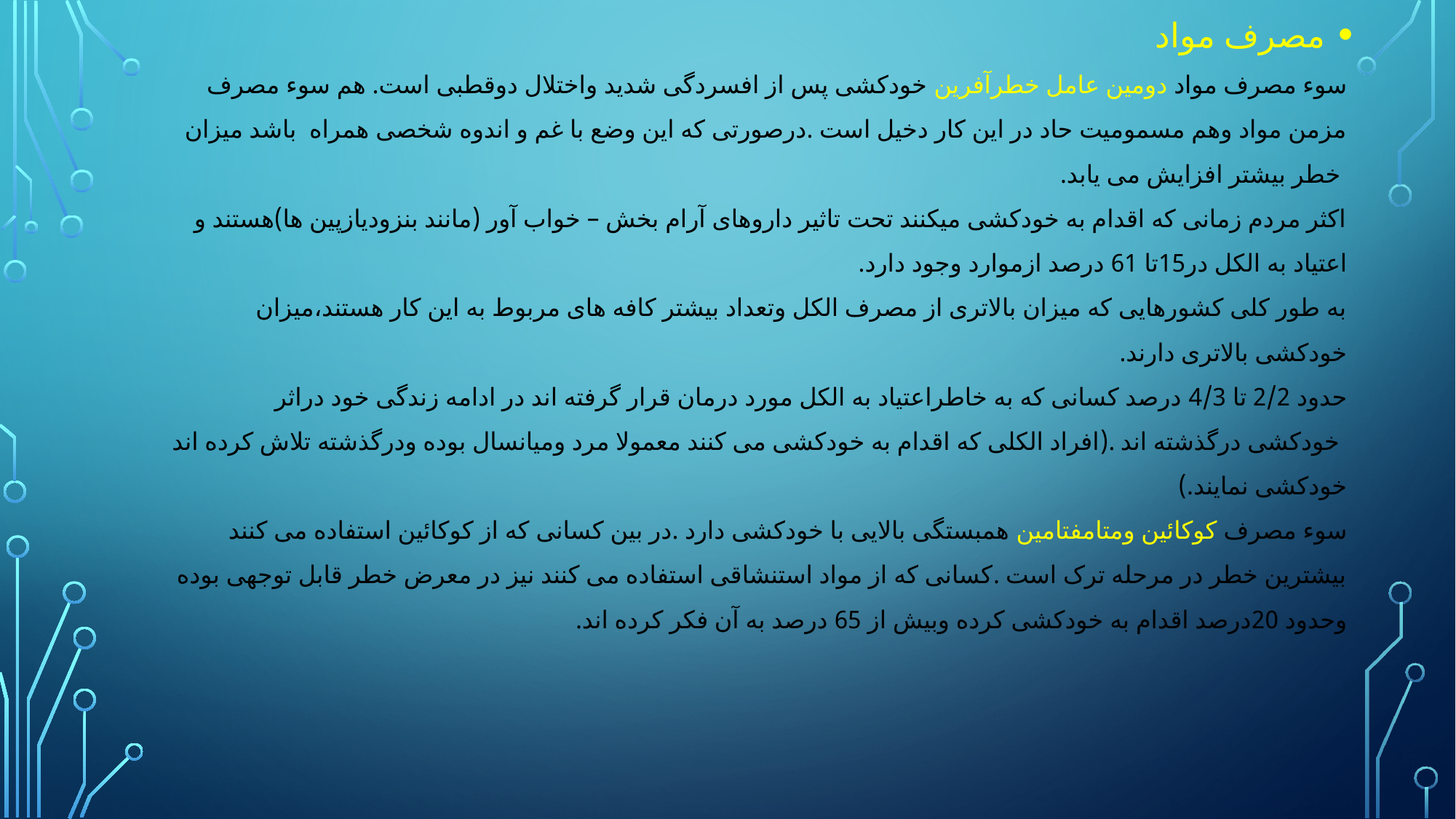

مصرف مواد
سوء مصرف مواد دومین عامل خطرآفرین خودکشی پس از افسردگی شدید واختلال دوقطبی است. هم سوء مصرف
مزمن مواد وهم مسمومیت حاد در این کار دخیل است .درصورتی که این وضع با غم و اندوه شخصی همراه  باشد میزان
 خطر بیشتر افزایش می یابد.
اکثر مردم زمانی که اقدام به خودکشی میکنند تحت تاثیر داروهای آرام بخش – خواب آور (مانند بنزودیازپین ها)هستند و
اعتیاد به الکل در15تا 61 درصد ازموارد وجود دارد.
به طور کلی کشورهایی که میزان بالاتری از مصرف الکل وتعداد بیشتر کافه های مربوط به این کار هستند،میزان
خودکشی بالاتری دارند.
حدود 2/2 تا 4/3 درصد کسانی که به خاطراعتیاد به الکل مورد درمان قرار گرفته اند در ادامه زندگی خود دراثر
 خودکشی درگذشته اند .(افراد الکلی که اقدام به خودکشی می کنند معمولا مرد ومیانسال بوده ودرگذشته تلاش کرده اند
خودکشی نمایند.)
سوء مصرف کوکائین ومتامفتامین همبستگی بالایی با خودکشی دارد .در بین کسانی که از کوکائین استفاده می کنند
بیشترین خطر در مرحله ترک است .کسانی که از مواد استنشاقی استفاده می کنند نیز در معرض خطر قابل توجهی بوده
وحدود 20درصد اقدام به خودکشی کرده وبیش از 65 درصد به آن فکر کرده اند.